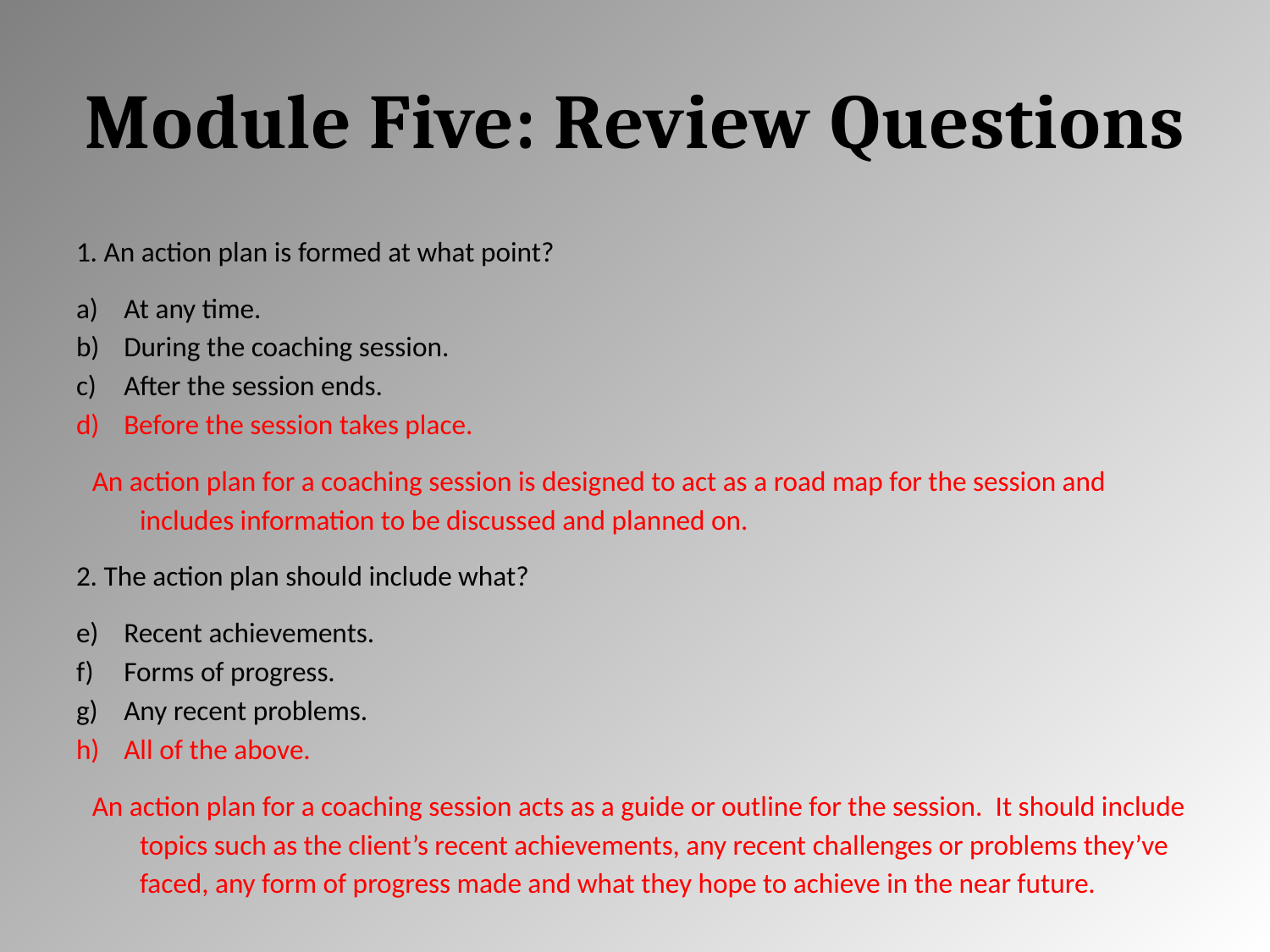

# Module Five: Review Questions
1. An action plan is formed at what point?
At any time.
During the coaching session.
After the session ends.
Before the session takes place.
An action plan for a coaching session is designed to act as a road map for the session and includes information to be discussed and planned on.
2. The action plan should include what?
Recent achievements.
Forms of progress.
Any recent problems.
All of the above.
An action plan for a coaching session acts as a guide or outline for the session.  It should include topics such as the client’s recent achievements, any recent challenges or problems they’ve faced, any form of progress made and what they hope to achieve in the near future.